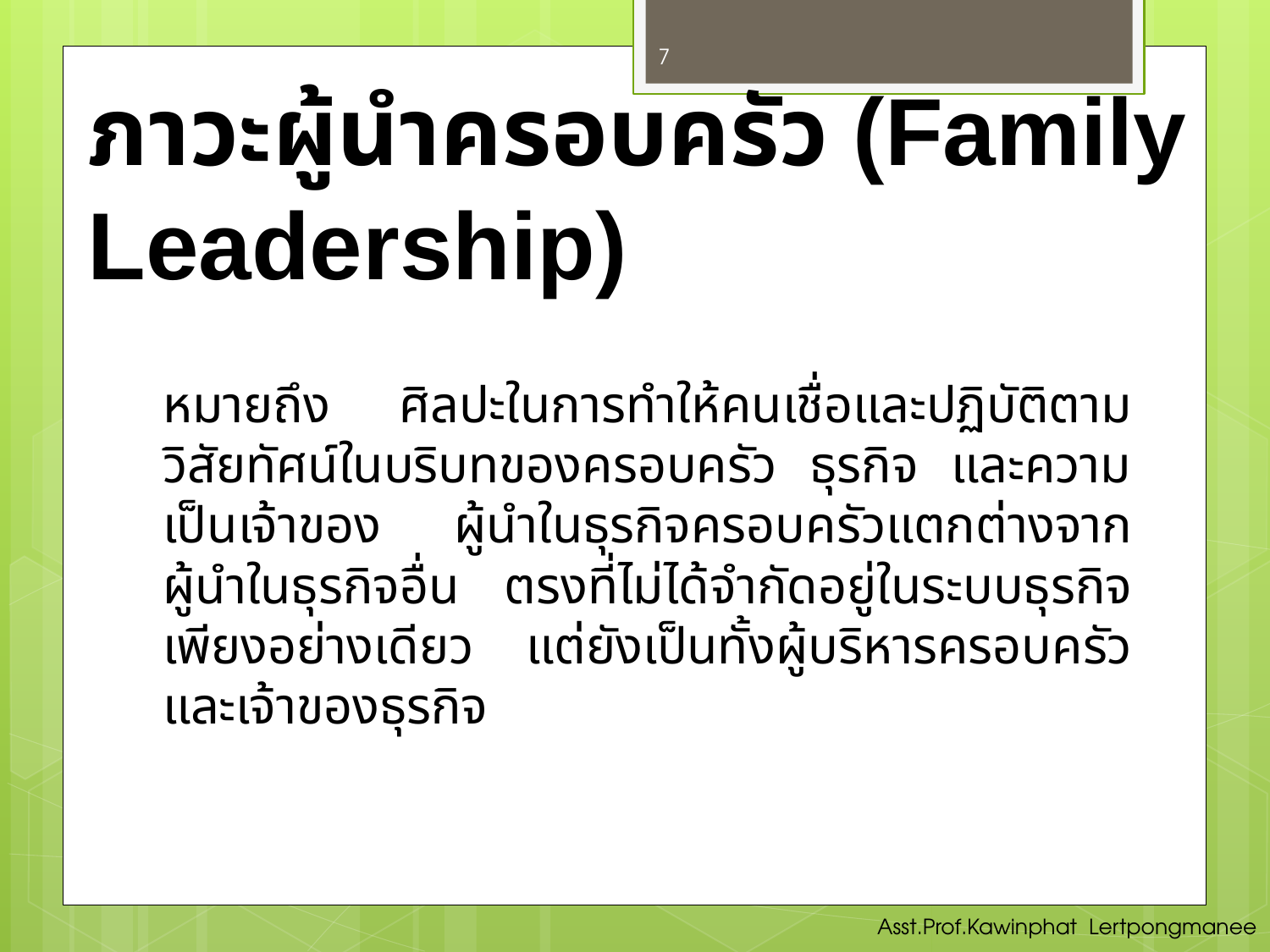

7
# ภาวะผู้นำครอบครัว (Family Leadership)
	หมายถึง ศิลปะในการทำให้คนเชื่อและปฏิบัติตามวิสัยทัศน์ในบริบทของครอบครัว ธุรกิจ และความเป็นเจ้าของ ผู้นำในธุรกิจครอบครัวแตกต่างจากผู้นำในธุรกิจอื่น ตรงที่ไม่ได้จำกัดอยู่ในระบบธุรกิจเพียงอย่างเดียว แต่ยังเป็นทั้งผู้บริหารครอบครัวและเจ้าของธุรกิจ

Asst.Prof.Kawinphat  Lertpongmanee